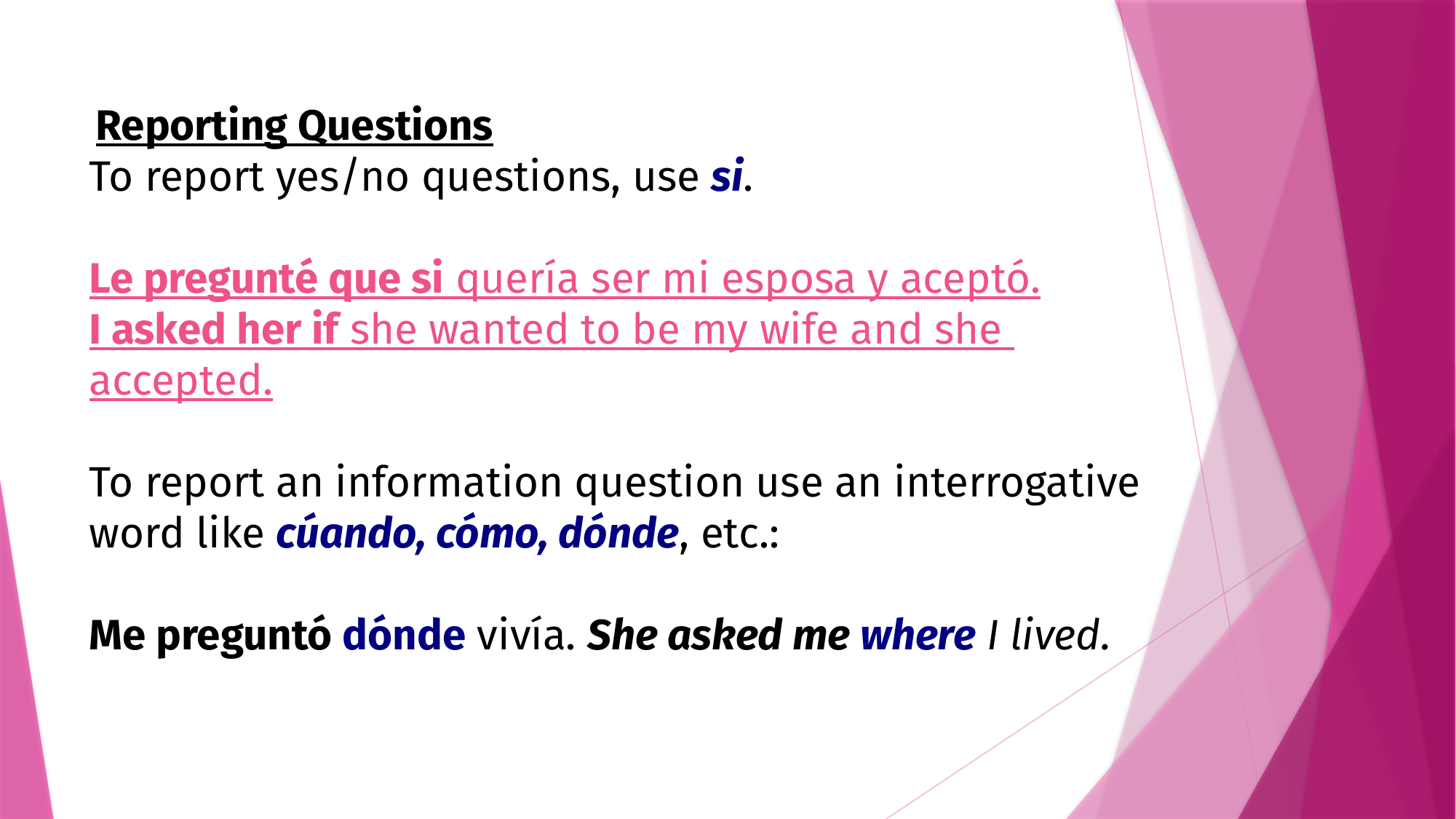

Reporting Questions
To report yes/no questions, use si.

Le pregunté que si quería ser mi esposa y aceptó.
I asked her if she wanted to be my wife and she accepted.

To report an information question use an interrogative word like cúando, cómo, dónde, etc.:

Me preguntó dónde vivía. She asked me where I lived.